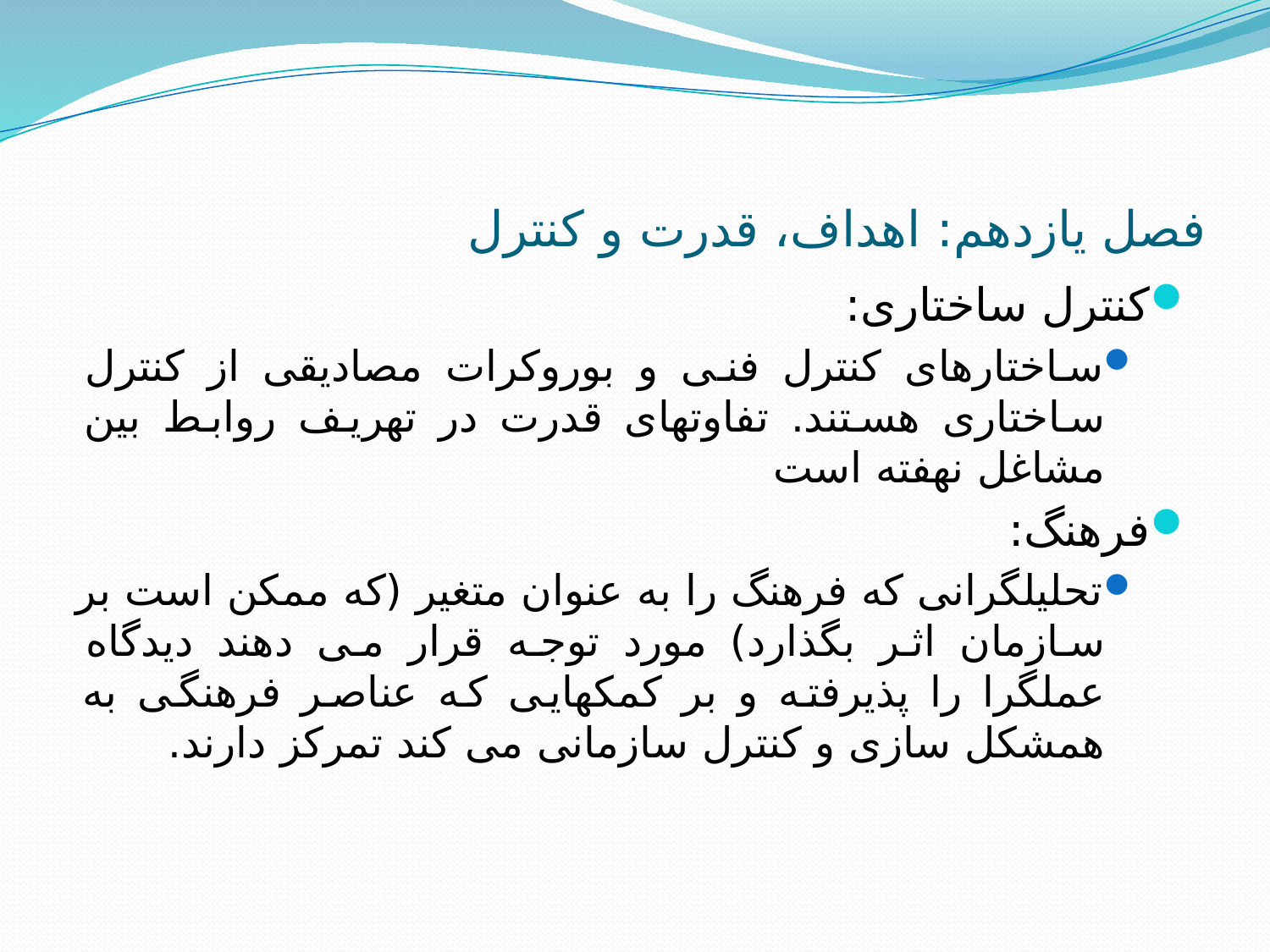

# فصل یازدهم: اهداف، قدرت و کنترل
کنترل ساختاری:
ساختارهای کنترل فنی و بوروکرات مصادیقی از کنترل ساختاری هستند. تفاوتهای قدرت در تهریف روابط بین مشاغل نهفته است
فرهنگ:
تحلیلگرانی که فرهنگ را به عنوان متغیر (که ممکن است بر سازمان اثر بگذارد) مورد توجه قرار می دهند دیدگاه عملگرا را پذیرفته و بر کمکهایی که عناصر فرهنگی به همشکل سازی و کنترل سازمانی می کند تمرکز دارند.